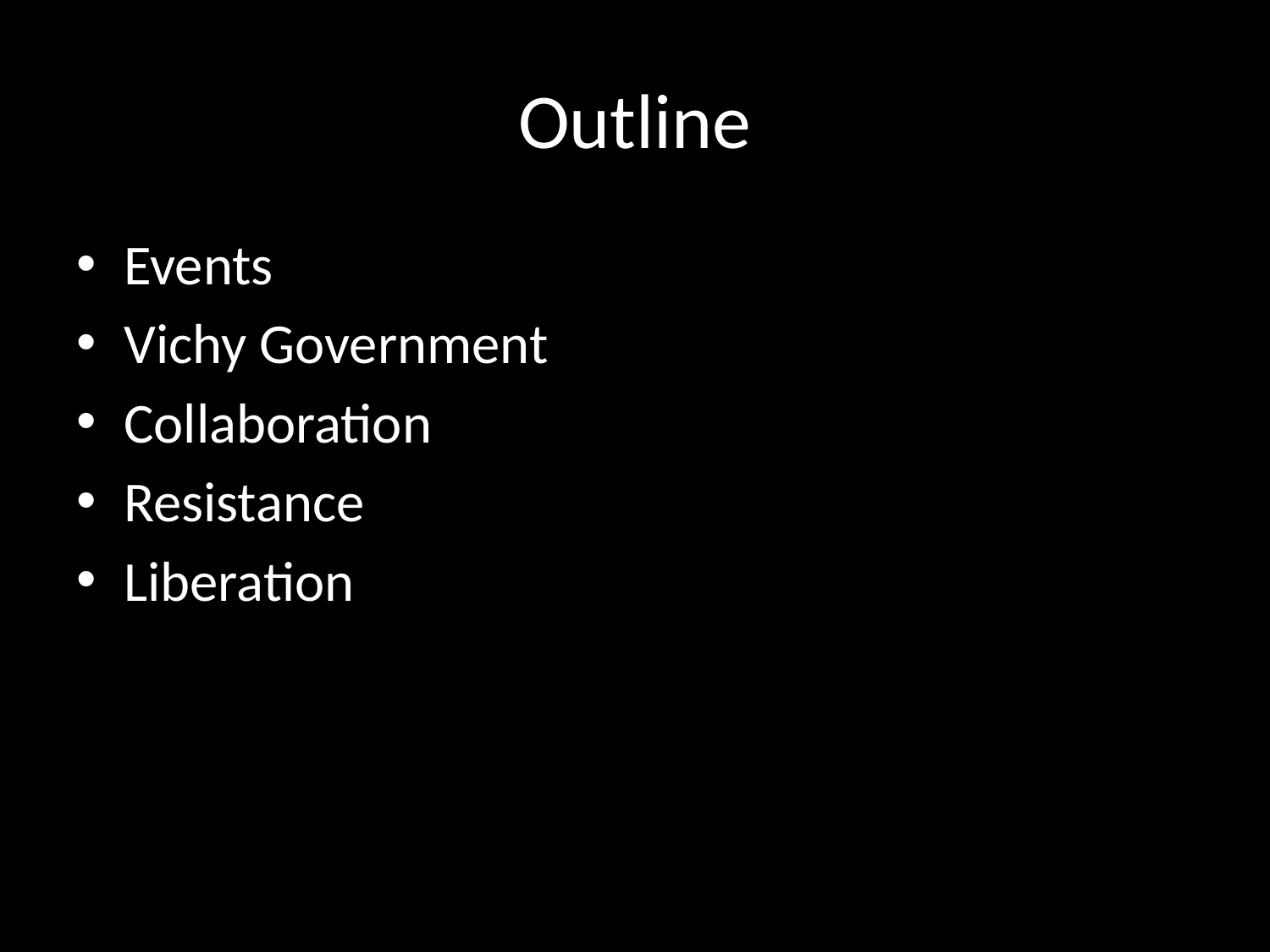

# Outline
Events
Vichy Government
Collaboration
Resistance
Liberation